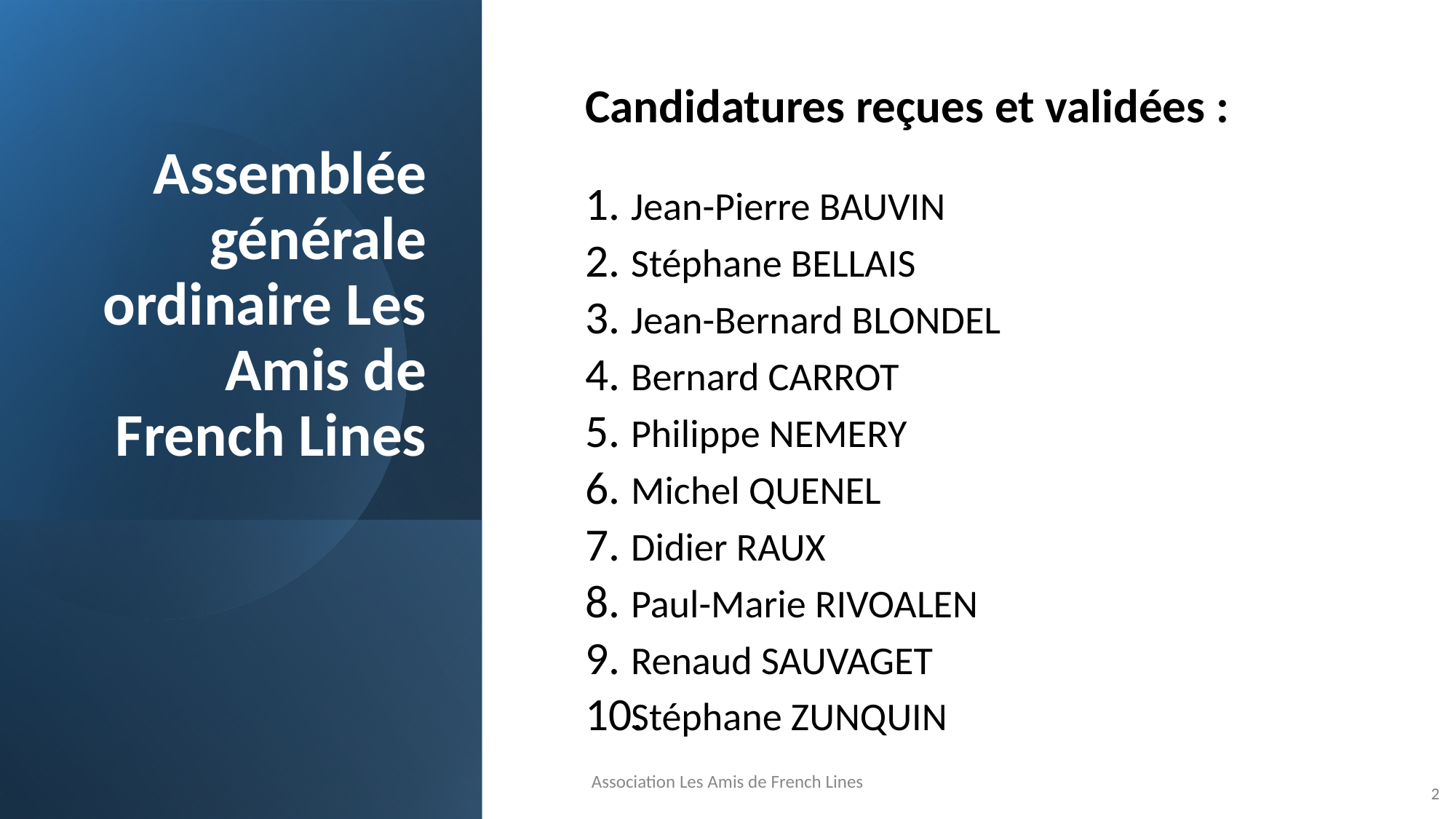

# Assemblée générale ordinaire Les Amis de French Lines
Candidatures reçues et validées :

Jean-Pierre BAUVIN
Stéphane BELLAIS
Jean-Bernard BLONDEL
Bernard CARROT
Philippe NEMERY
Michel QUENEL
Didier RAUX
Paul-Marie RIVOALEN
Renaud SAUVAGET
Stéphane ZUNQUIN

Association Les Amis de French Lines
2